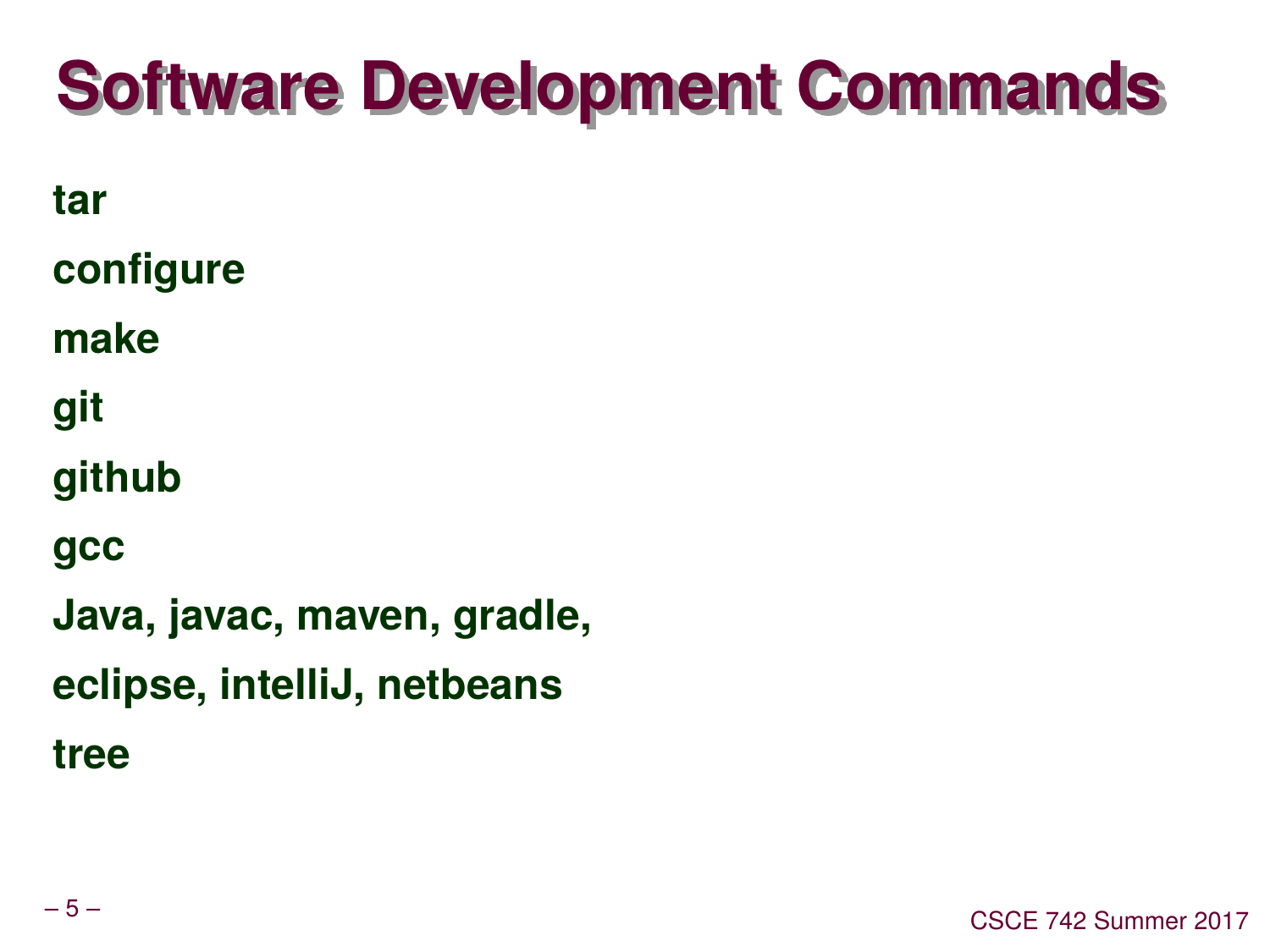

# Software Development Commands
tar
configure
make
git
github
gcc
Java, javac, maven, gradle,
eclipse, intelliJ, netbeans
tree